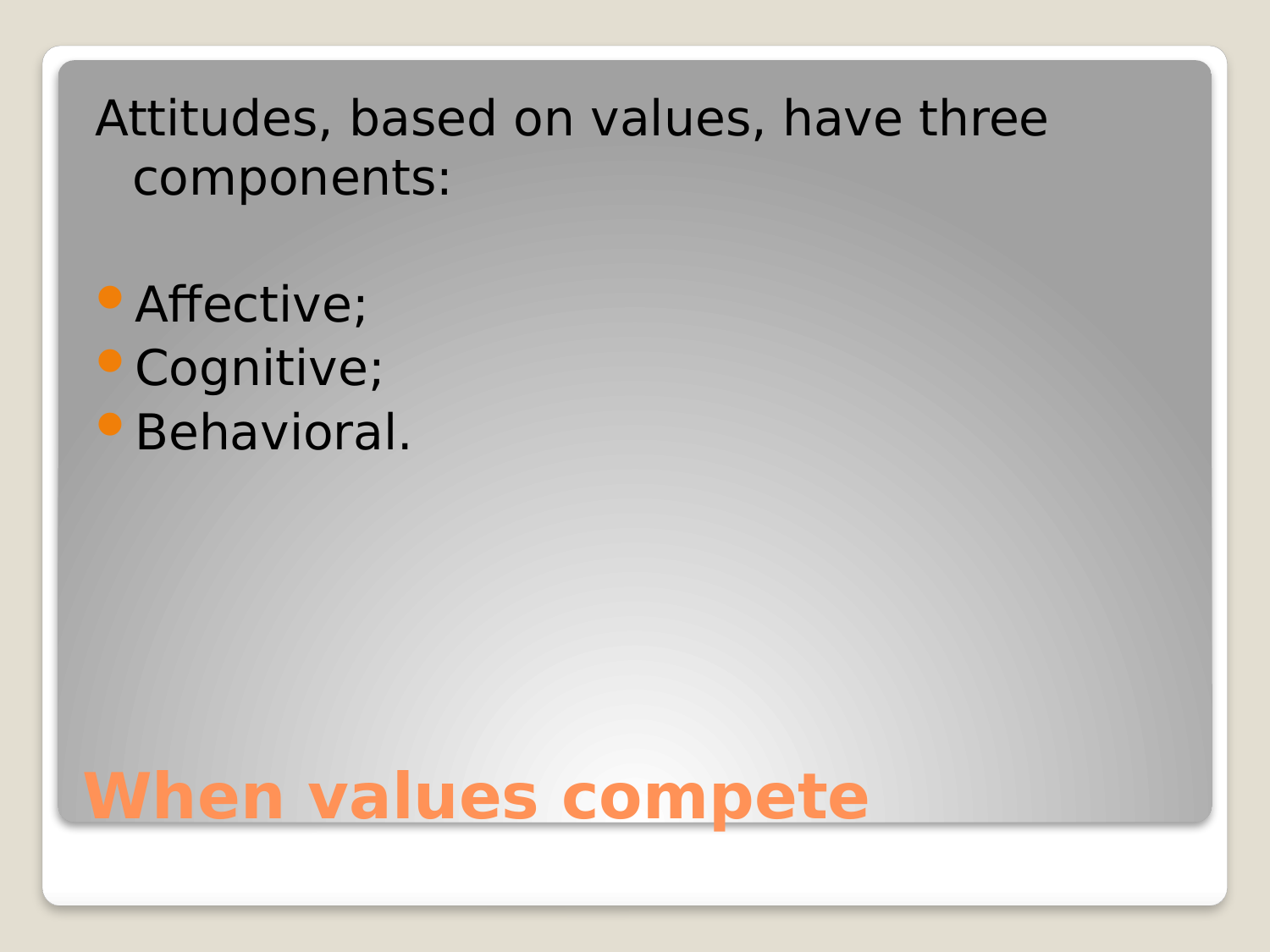

Attitudes, based on values, have three components:

Affective;
Cognitive;
Behavioral.
# When values compete